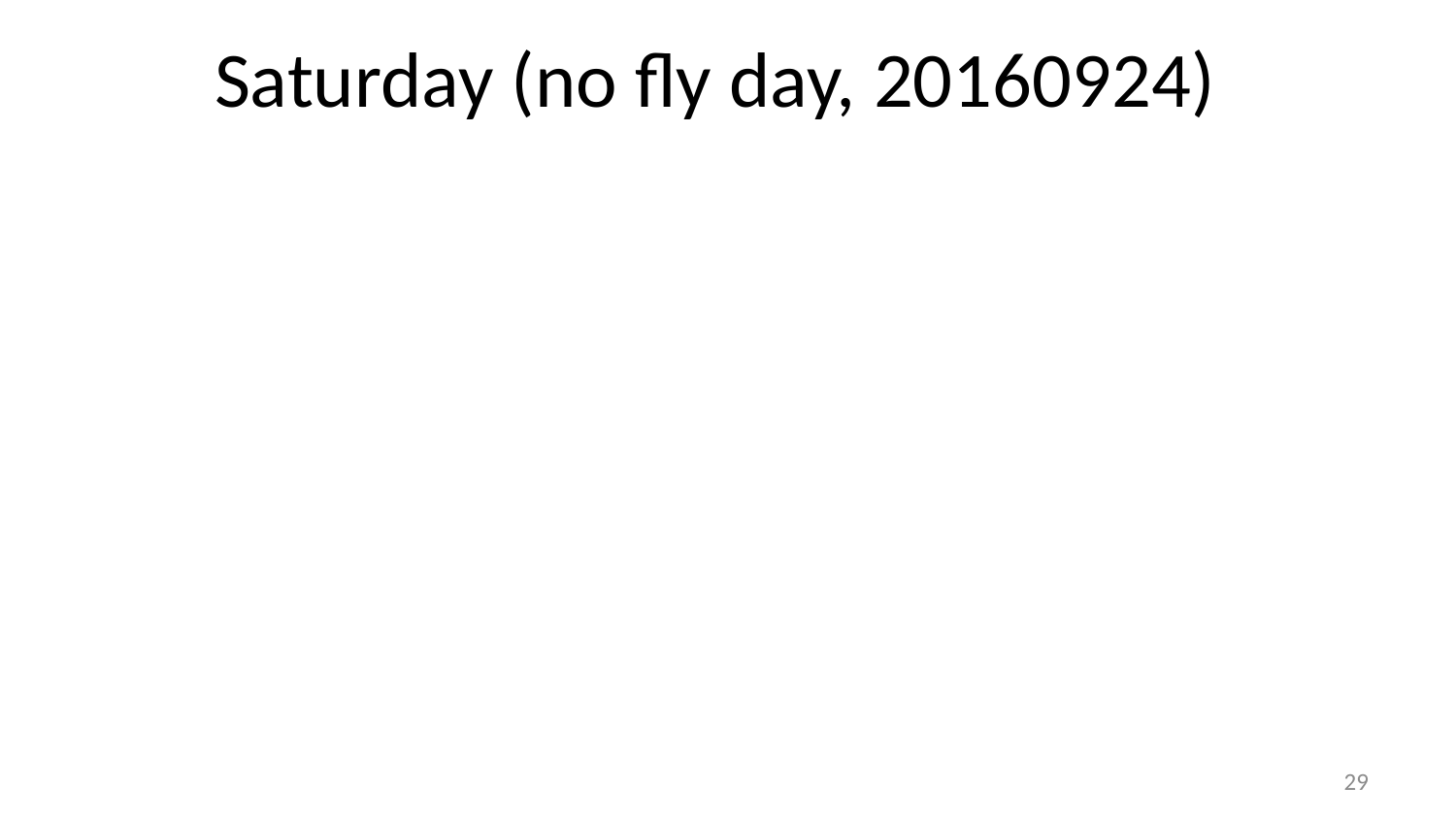

# Saturday (no fly day, 20160924)

29